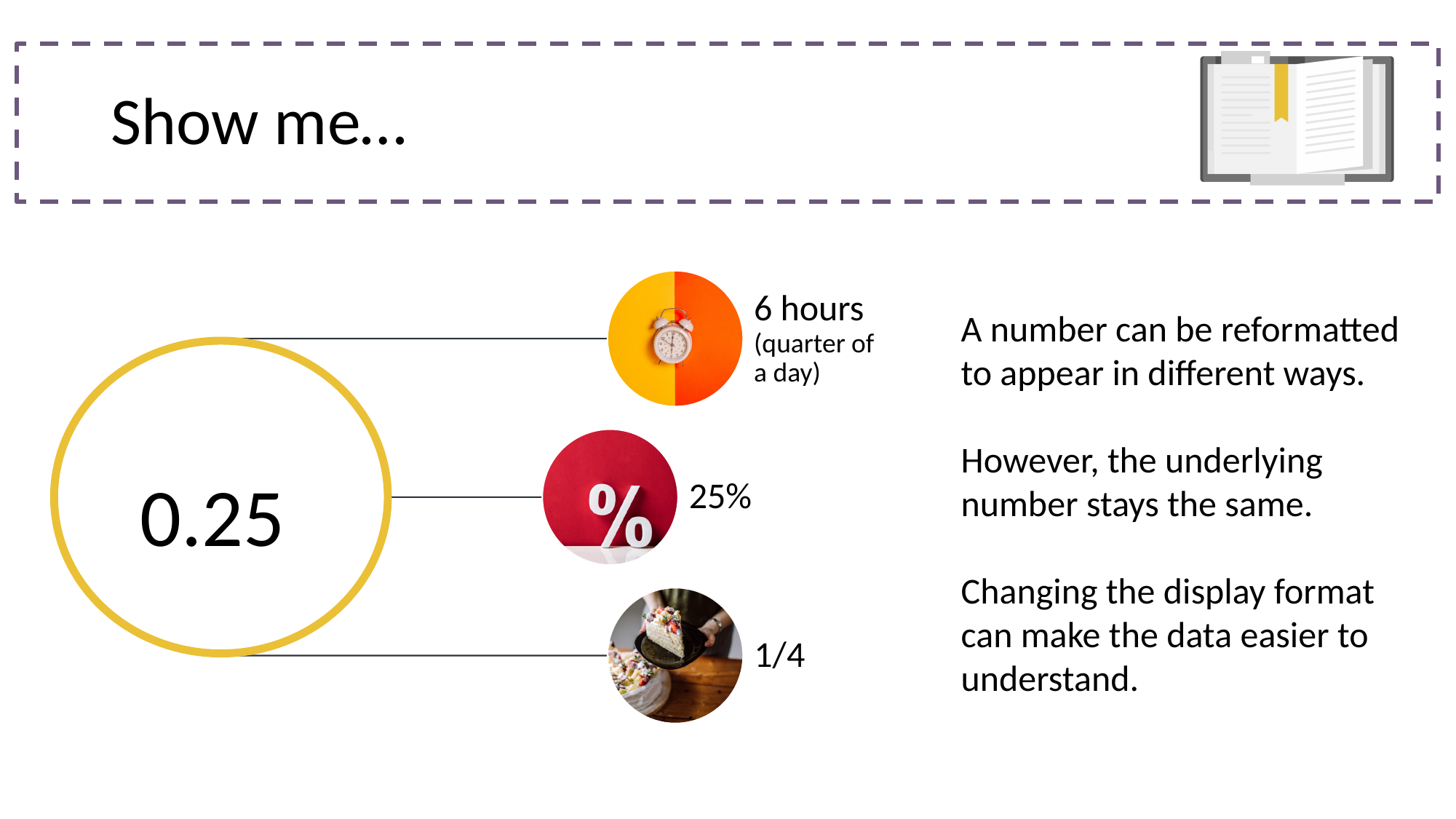

# Show me…
0.25
6 hours (quarter of a day)
25%
1/4
A number can be reformatted to appear in different ways.

However, the underlying number stays the same.

Changing the display format can make the data easier to understand.